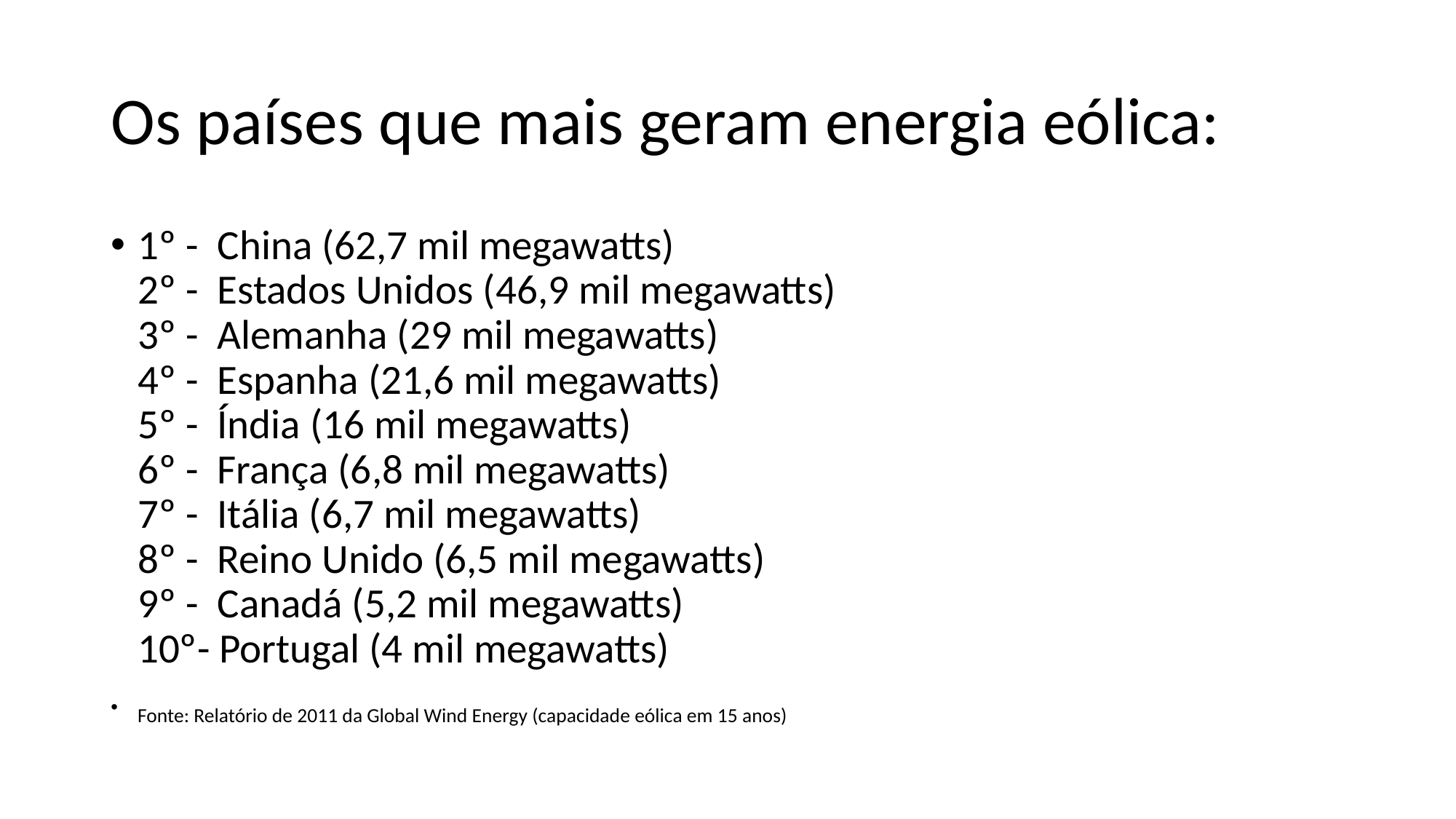

# Os países que mais geram energia eólica:
1º -  China (62,7 mil megawatts)
2º -  Estados Unidos (46,9 mil megawatts)
3º -  Alemanha (29 mil megawatts)
4º -  Espanha (21,6 mil megawatts)
5º -  Índia (16 mil megawatts)
6º -  França (6,8 mil megawatts)
7º -  Itália (6,7 mil megawatts)
8º -  Reino Unido (6,5 mil megawatts)
9º -  Canadá (5,2 mil megawatts)
10º- Portugal (4 mil megawatts)
Fonte: Relatório de 2011 da Global Wind Energy (capacidade eólica em 15 anos)